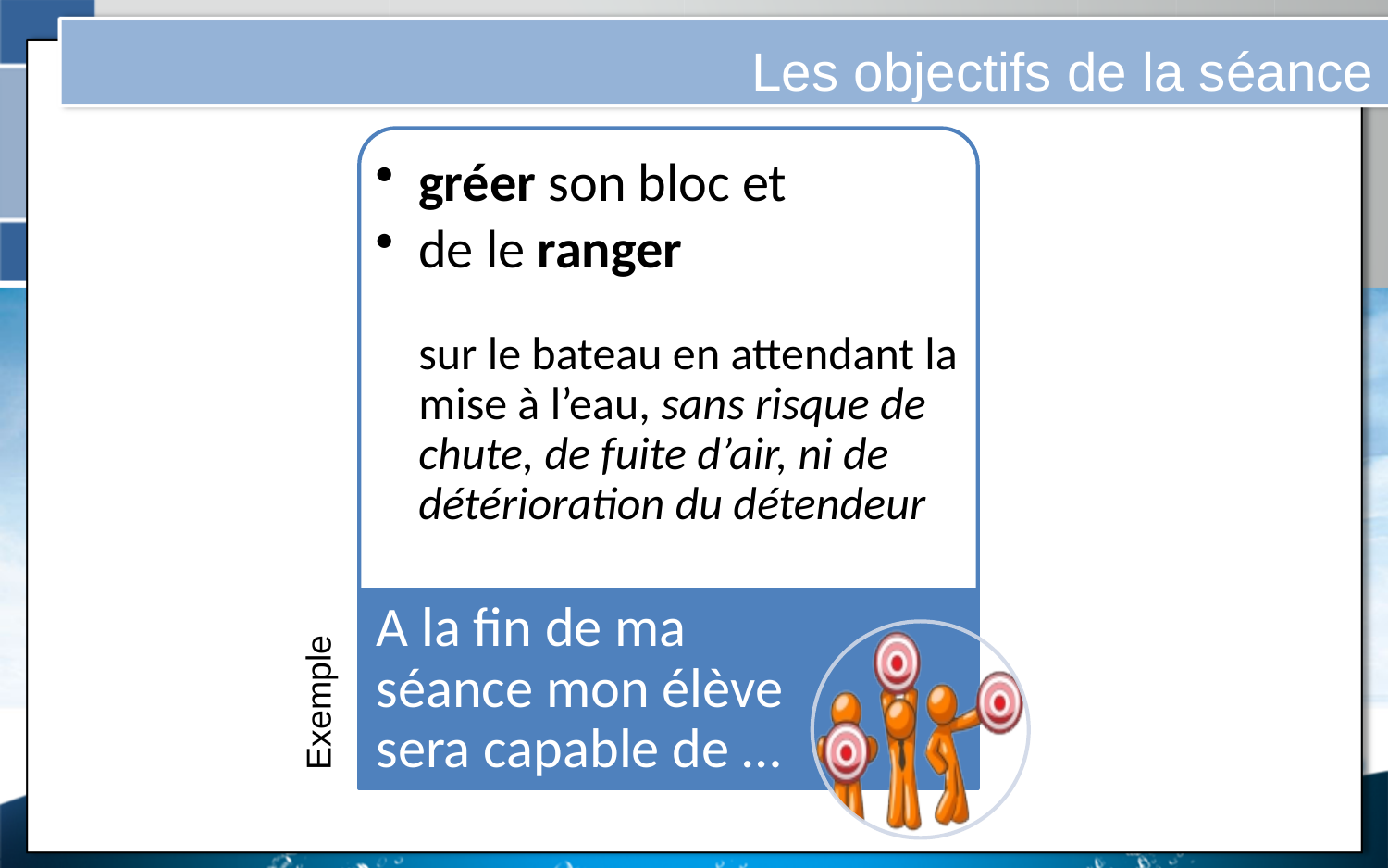

Les objectifs de la séance
gréer son bloc et
de le ranger
sur le bateau en attendant la mise à l’eau, sans risque de chute, de fuite d’air, ni de détérioration du détendeur
A la fin de ma séance mon élève sera capable de …
Exemple